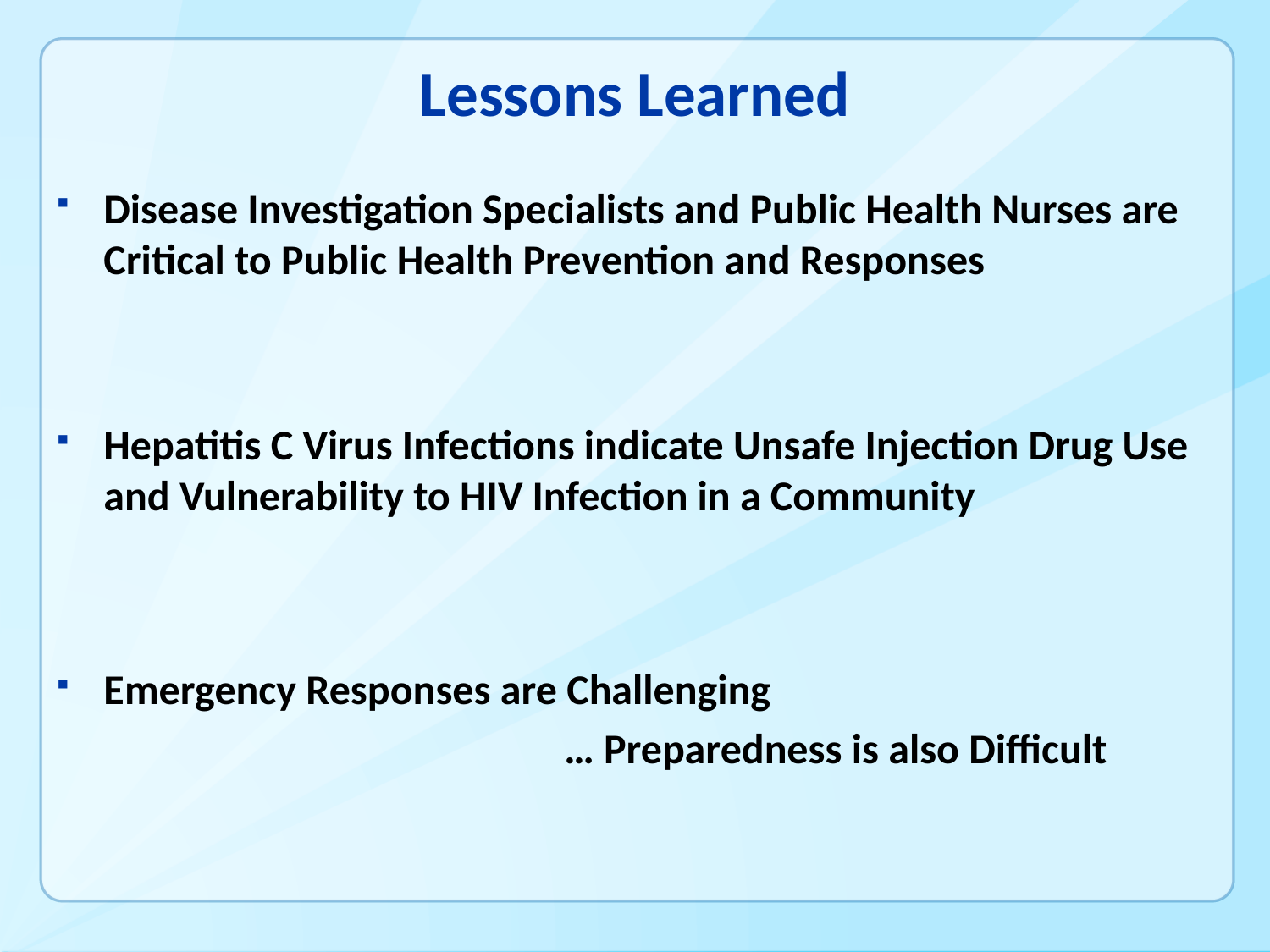

# Lessons Learned
Disease Investigation Specialists and Public Health Nurses are Critical to Public Health Prevention and Responses

Hepatitis C Virus Infections indicate Unsafe Injection Drug Use and Vulnerability to HIV Infection in a Community

Emergency Responses are Challenging
				… Preparedness is also Difficult